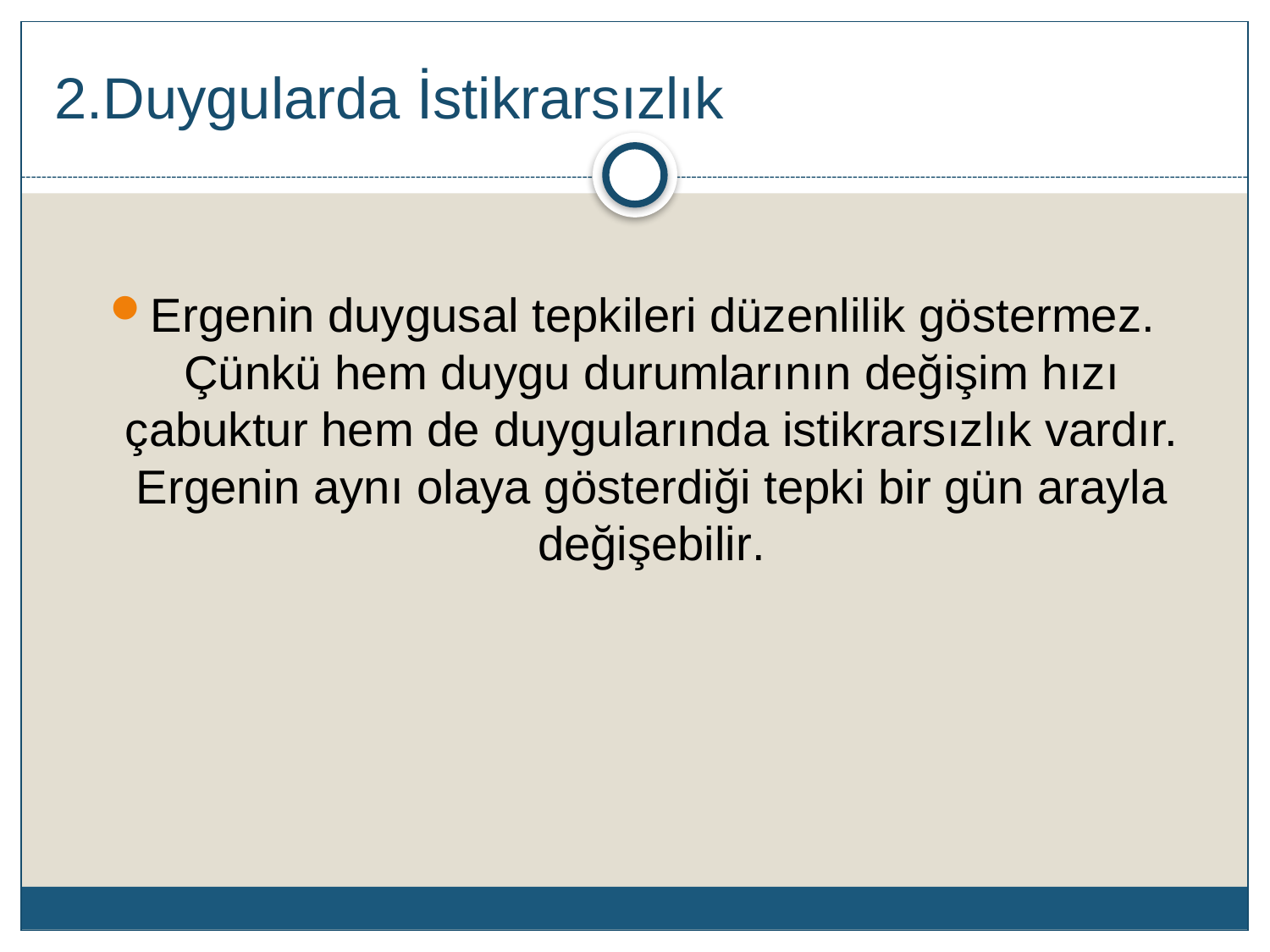

# 2.Duygularda İstikrarsızlık

Ergenin duygusal tepkileri düzenlilik göstermez. Çünkü hem duygu durumlarının değişim hızı çabuktur hem de duygularında istikrarsızlık vardır. Ergenin aynı olaya gösterdiği tepki bir gün arayla değişebilir.